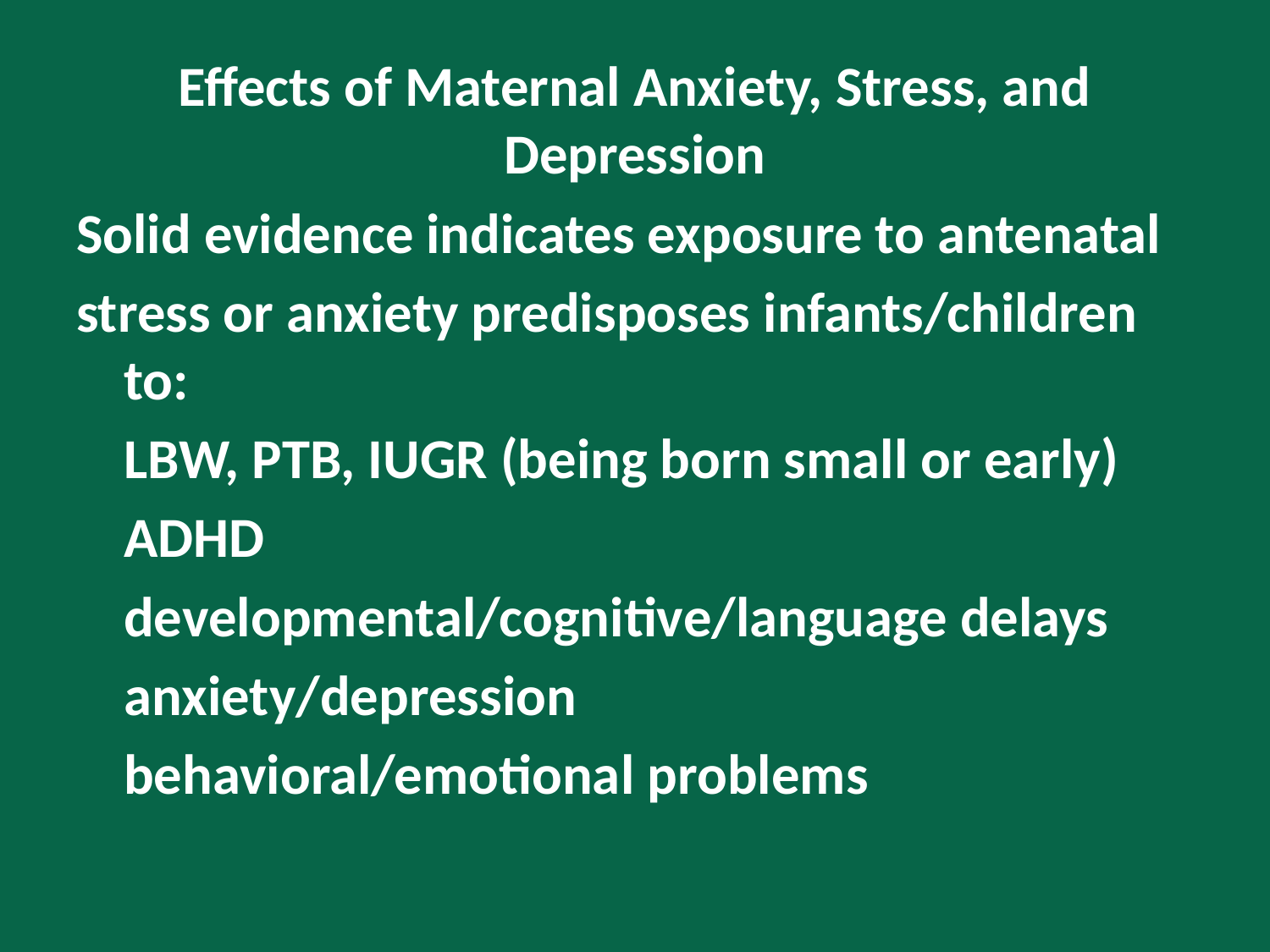

# Effects of Maternal Anxiety, Stress, and Depression
Solid evidence indicates exposure to antenatal
stress or anxiety predisposes infants/children to:
	LBW, PTB, IUGR (being born small or early)
	ADHD
	developmental/cognitive/language delays
	anxiety/depression
	behavioral/emotional problems